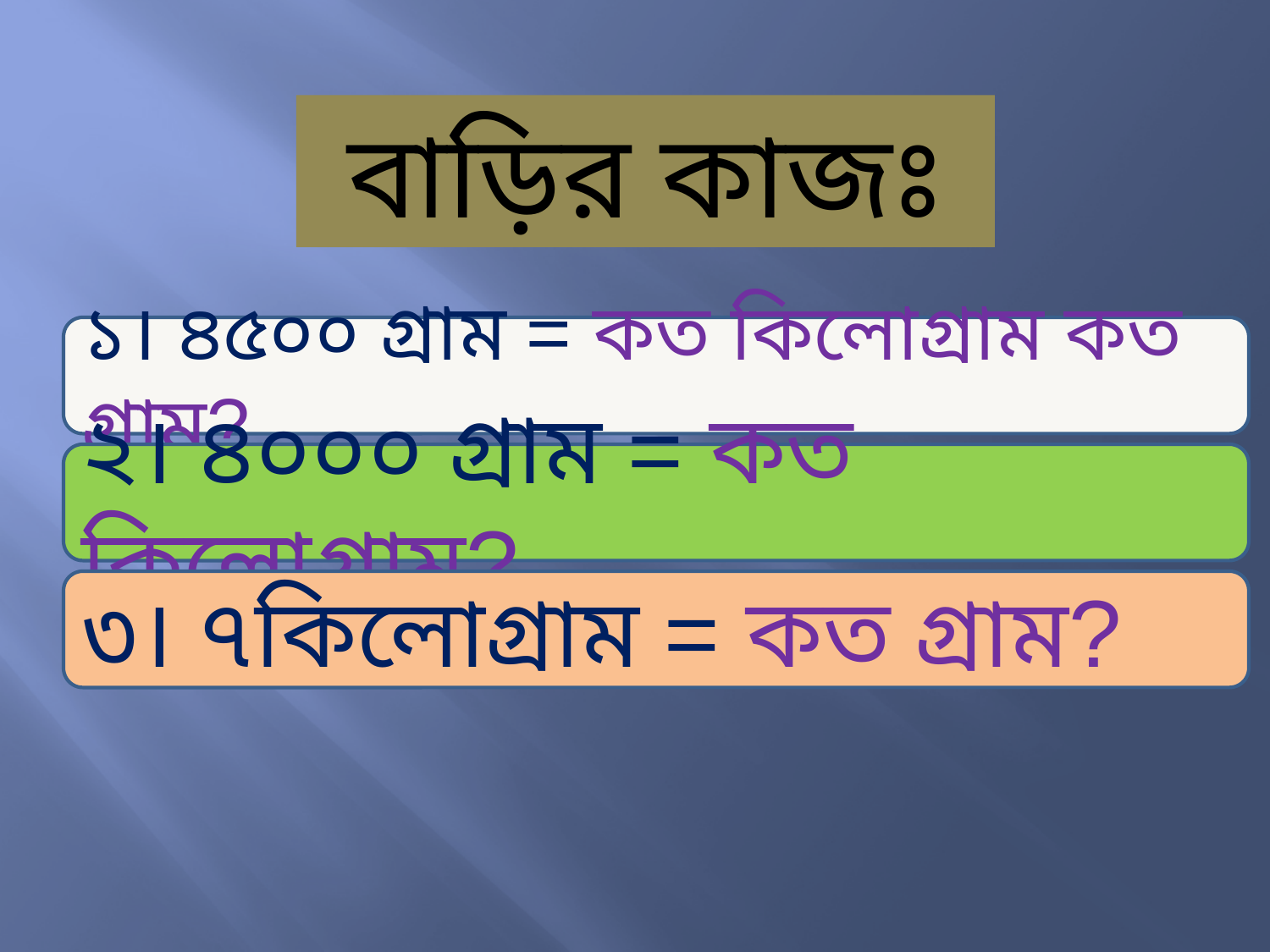

বাড়ির কাজঃ
১। ৪৫০০ গ্রাম = কত কিলোগ্রাম কত গ্রাম?
২। ৪০০০ গ্রাম = কত কিলোগ্রাম?
৩। ৭কিলোগ্রাম = কত গ্রাম?